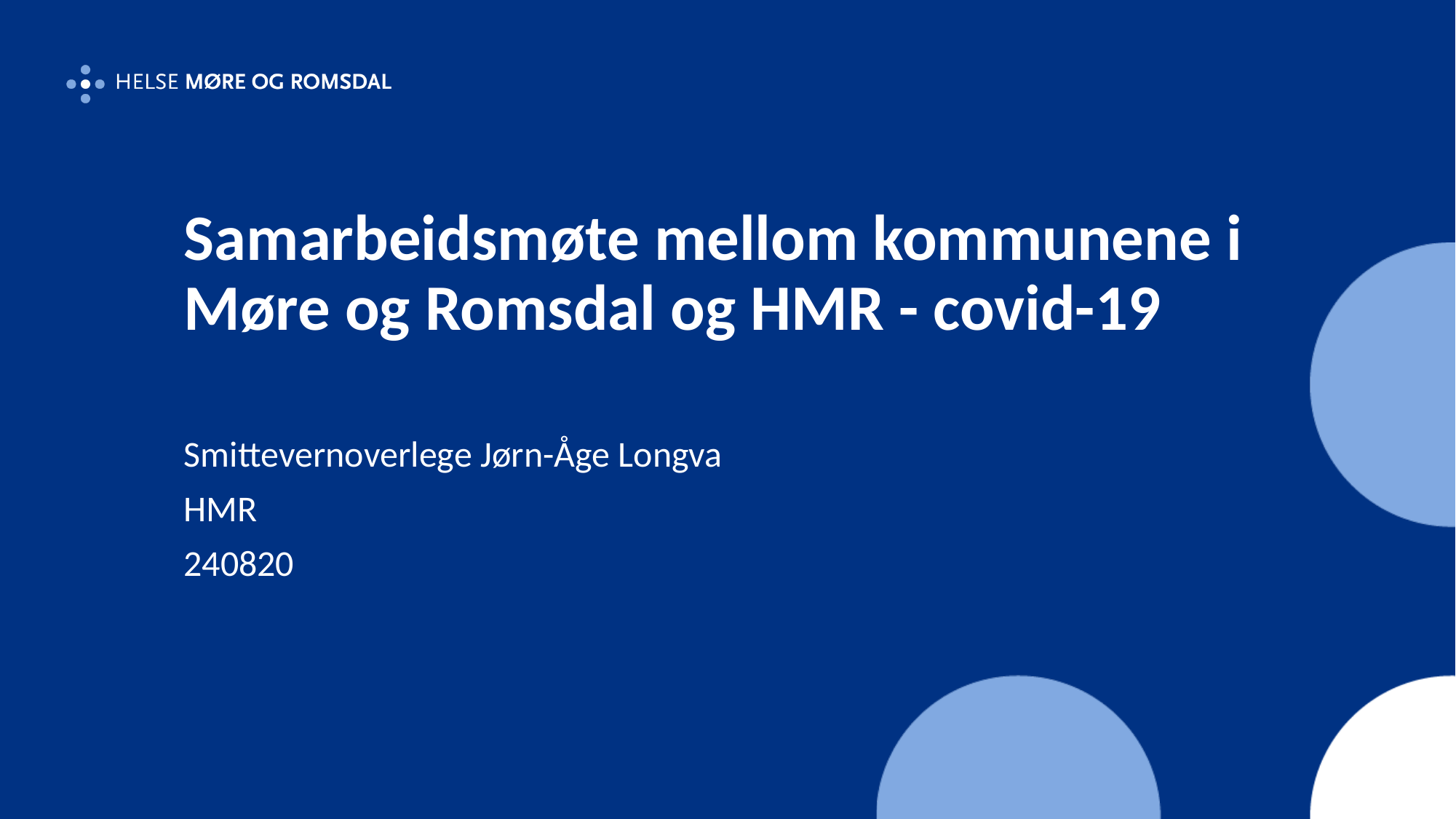

# Samarbeidsmøte mellom kommunene i Møre og Romsdal og HMR - covid-19
Smittevernoverlege Jørn-Åge Longva
HMR
240820